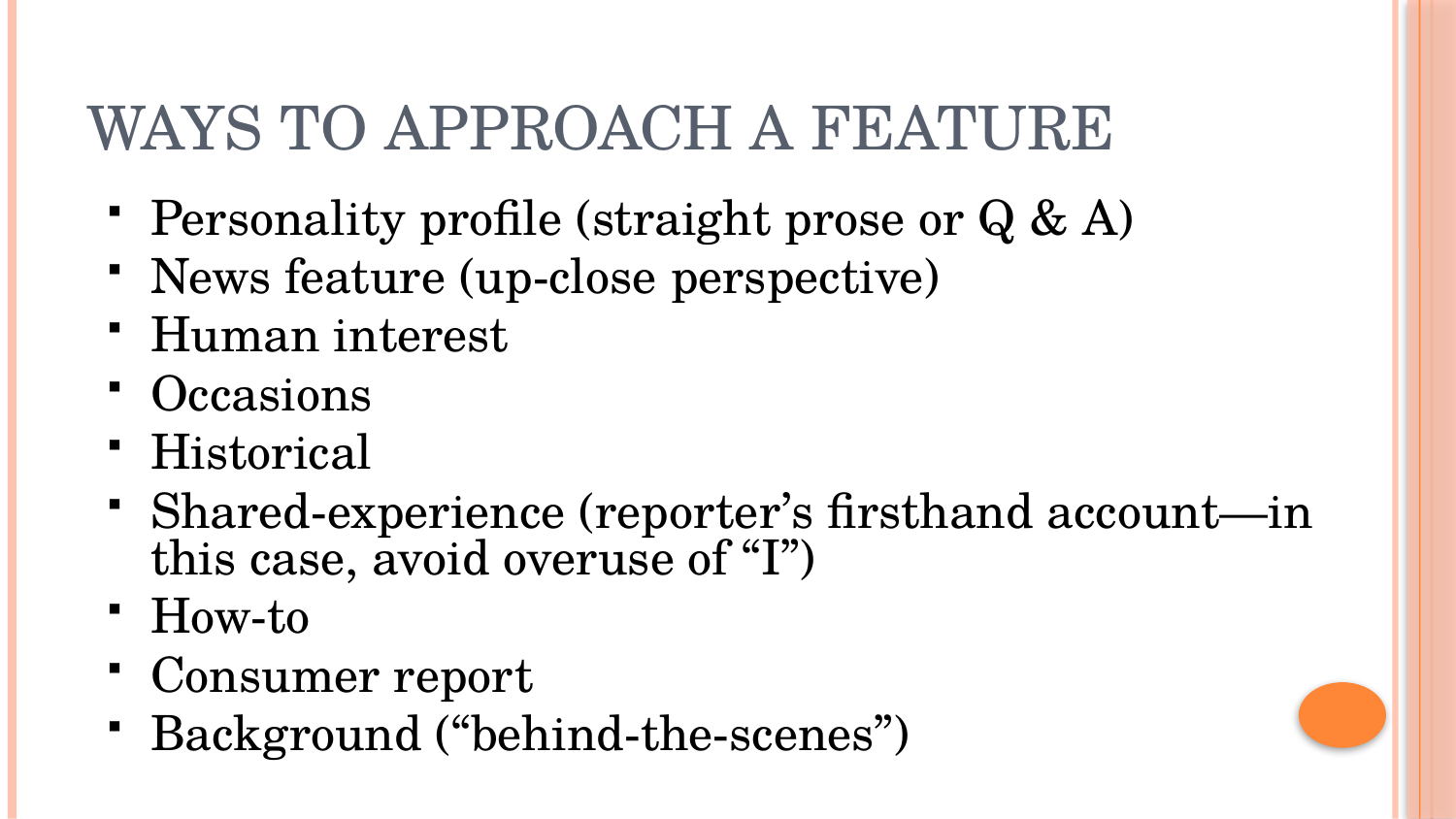

# Ways to Approach a Feature
Personality profile (straight prose or Q & A)
News feature (up-close perspective)
Human interest
Occasions
Historical
Shared-experience (reporter’s firsthand account—in this case, avoid overuse of “I”)
How-to
Consumer report
Background (“behind-the-scenes”)